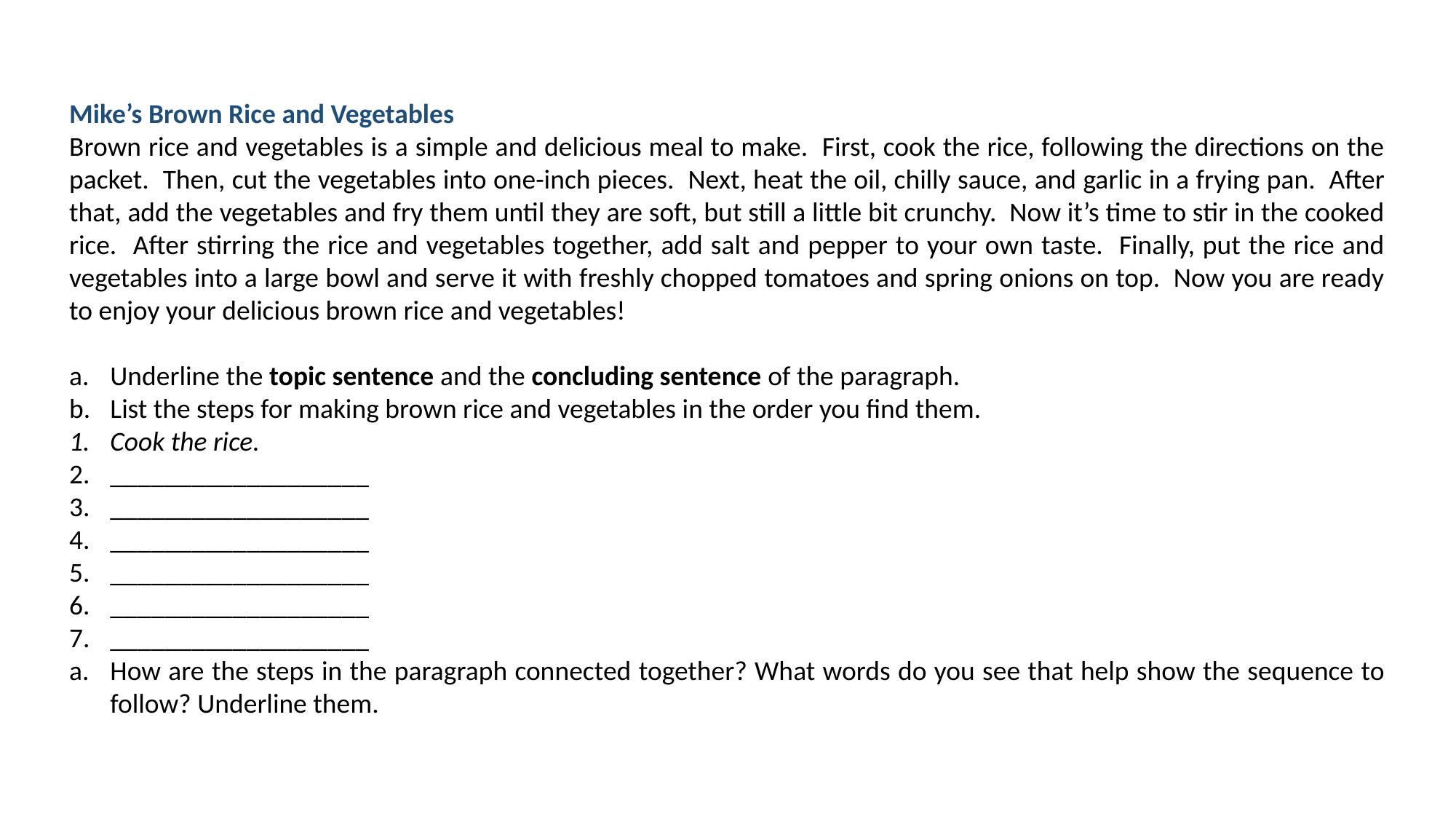

Mike’s Brown Rice and Vegetables
Brown rice and vegetables is a simple and delicious meal to make.  First, cook the rice, following the directions on the packet.  Then, cut the vegetables into one-inch pieces.  Next, heat the oil, chilly sauce, and garlic in a frying pan.  After that, add the vegetables and fry them until they are soft, but still a little bit crunchy.  Now it’s time to stir in the cooked rice.  After stirring the rice and vegetables together, add salt and pepper to your own taste.  Finally, put the rice and vegetables into a large bowl and serve it with freshly chopped tomatoes and spring onions on top.  Now you are ready to enjoy your delicious brown rice and vegetables!

Underline the topic sentence and the concluding sentence of the paragraph.
List the steps for making brown rice and vegetables in the order you find them.
Cook the rice.
___________________
___________________
___________________
___________________
___________________
___________________
How are the steps in the paragraph connected together? What words do you see that help show the sequence to follow? Underline them.